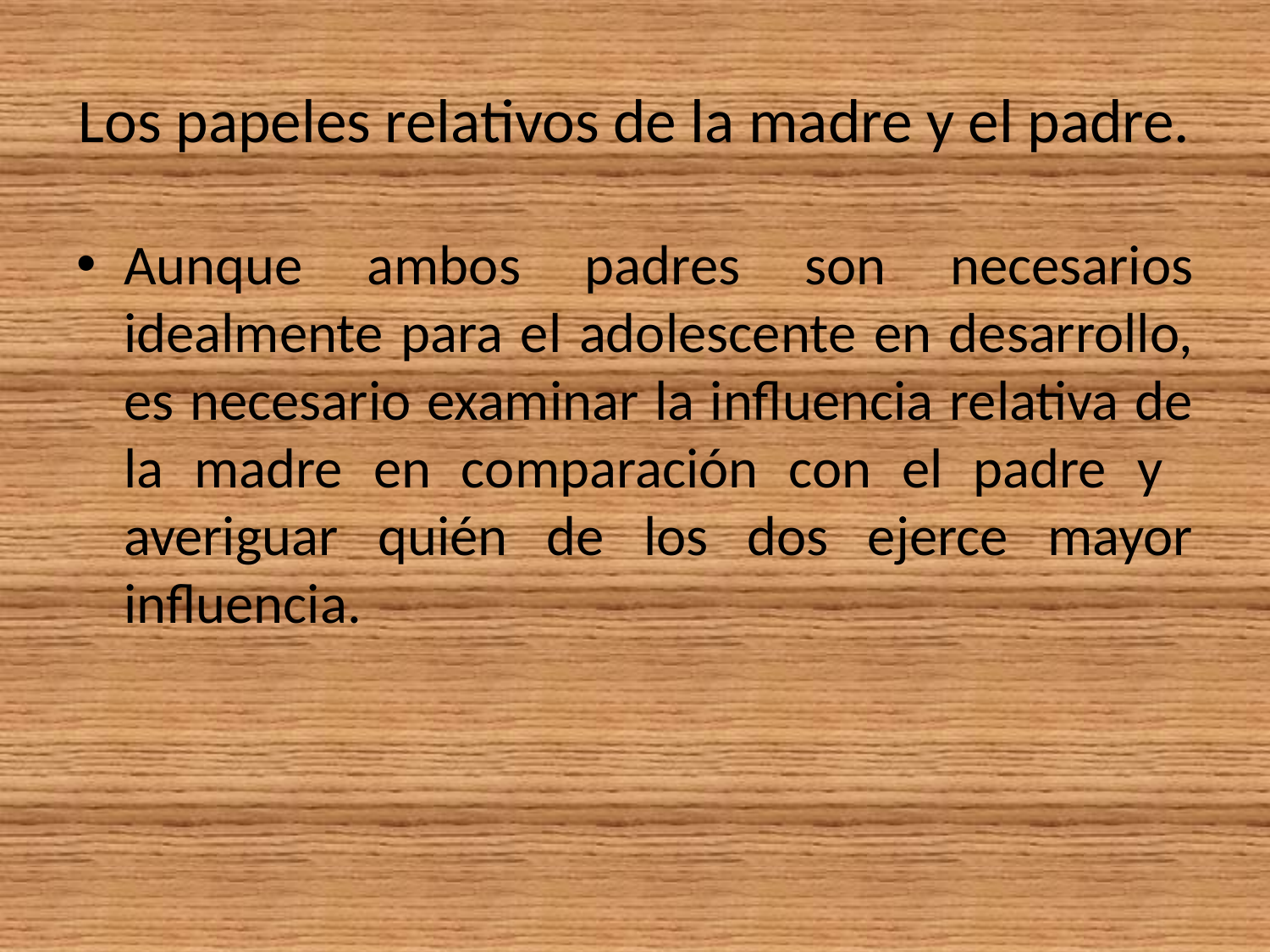

# Los papeles relativos de la madre y el padre.
Aunque ambos padres son necesarios idealmente para el adolescente en desarrollo, es necesario examinar la influencia relativa de la madre en comparación con el padre y  averiguar quién de los dos ejerce mayor influencia.